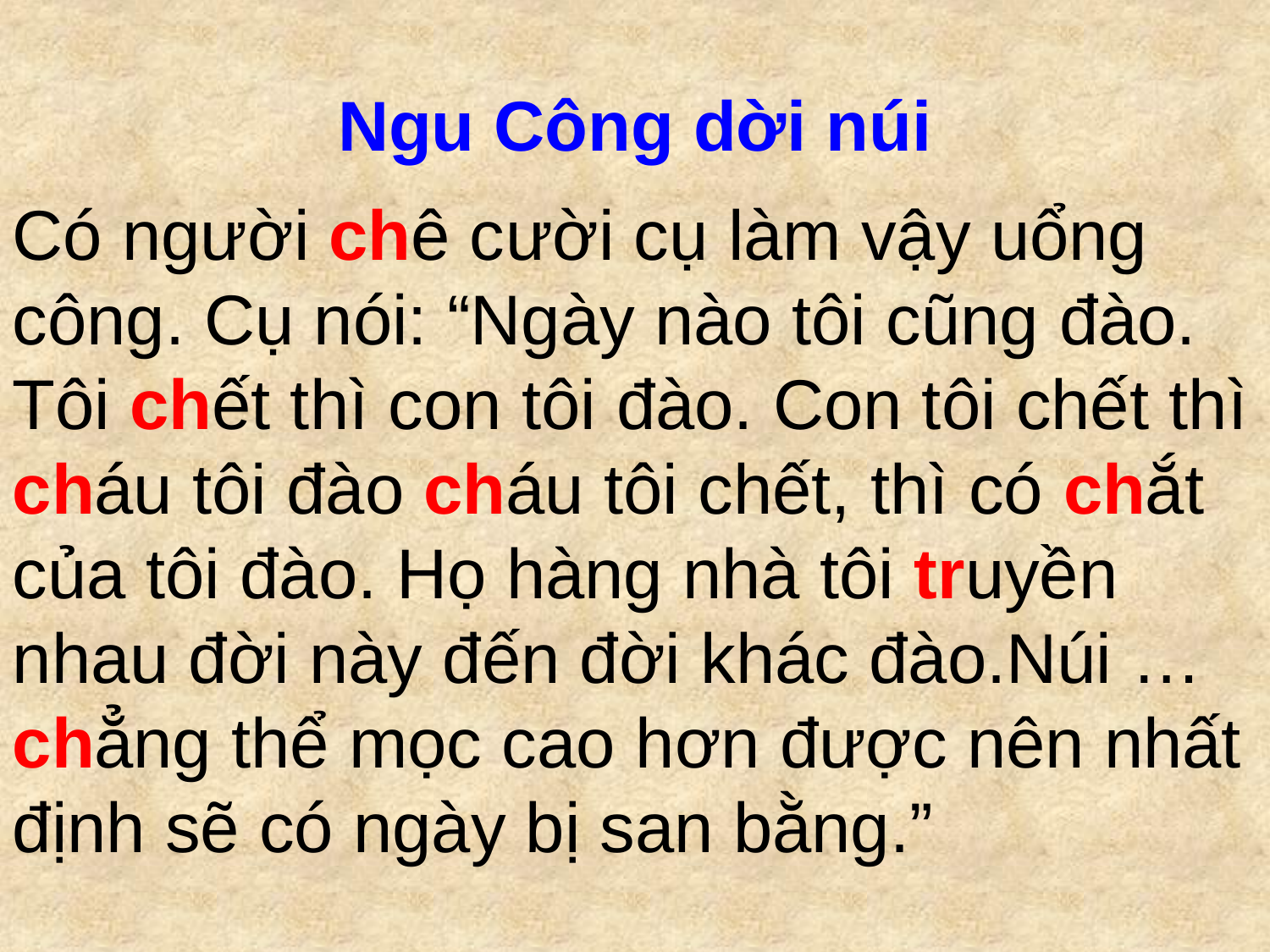

Ngu Công dời núi
Có người chê cười cụ làm vậy uổng công. Cụ nói: “Ngày nào tôi cũng đào. Tôi chết thì con tôi đào. Con tôi chết thì cháu tôi đào cháu tôi chết, thì có chắt của tôi đào. Họ hàng nhà tôi truyền nhau đời này đến đời khác đào.Núi …chẳng thể mọc cao hơn được nên nhất định sẽ có ngày bị san bằng.”